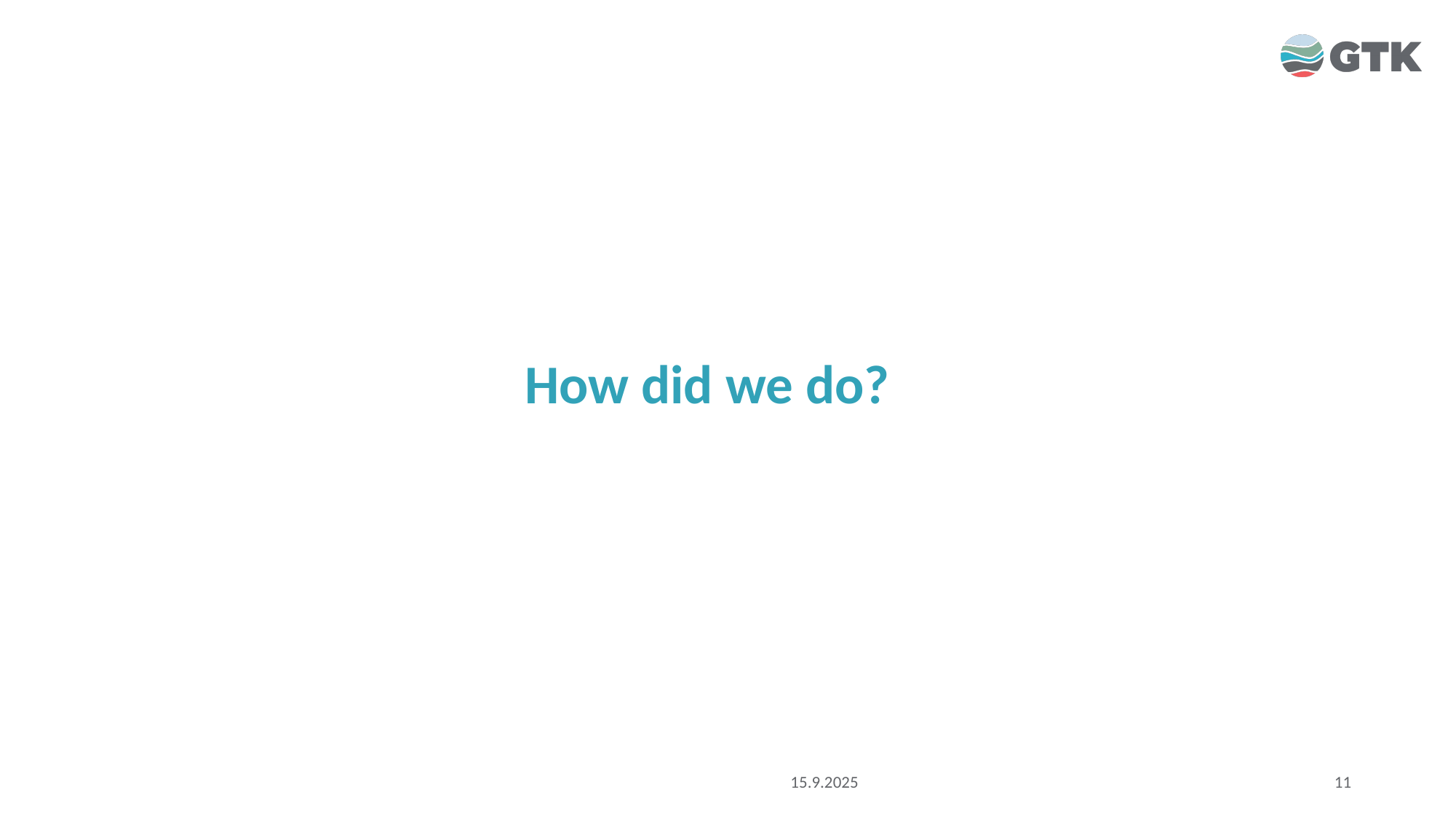

# How did we do?

15.9.2025
11